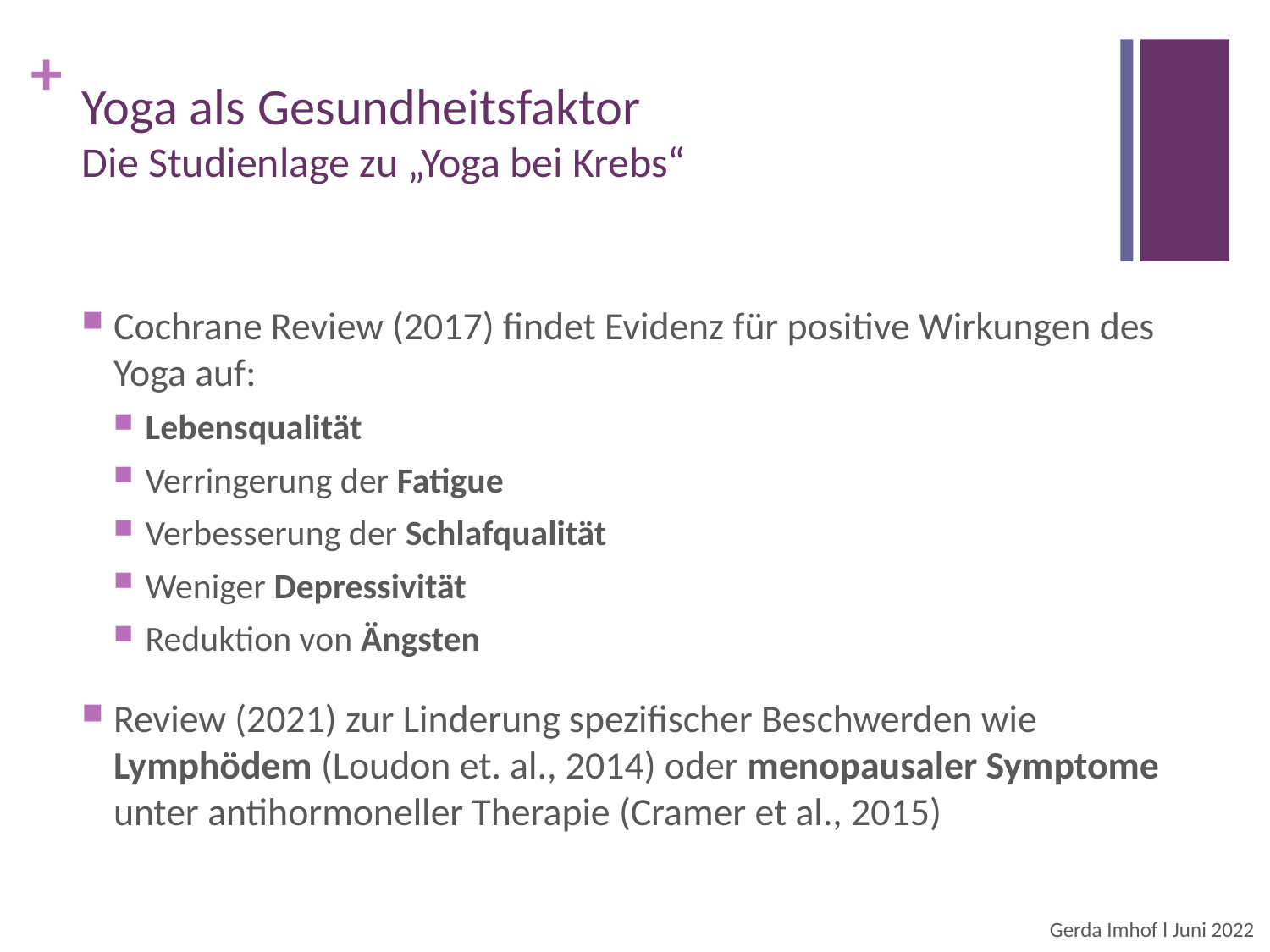

# Yoga als Gesundheitsfaktor Die Studienlage zu „Yoga bei Krebs“

Cochrane Review (2017) findet Evidenz für positive Wirkungen des Yoga auf:
Lebensqualität
Verringerung der Fatigue
Verbesserung der Schlafqualität
Weniger Depressivität
Reduktion von Ängsten
Review (2021) zur Linderung spezifischer Beschwerden wie Lymphödem (Loudon et. al., 2014) oder menopausaler Symptome unter antihormoneller Therapie (Cramer et al., 2015)

Gerda Imhof l Juni 2022